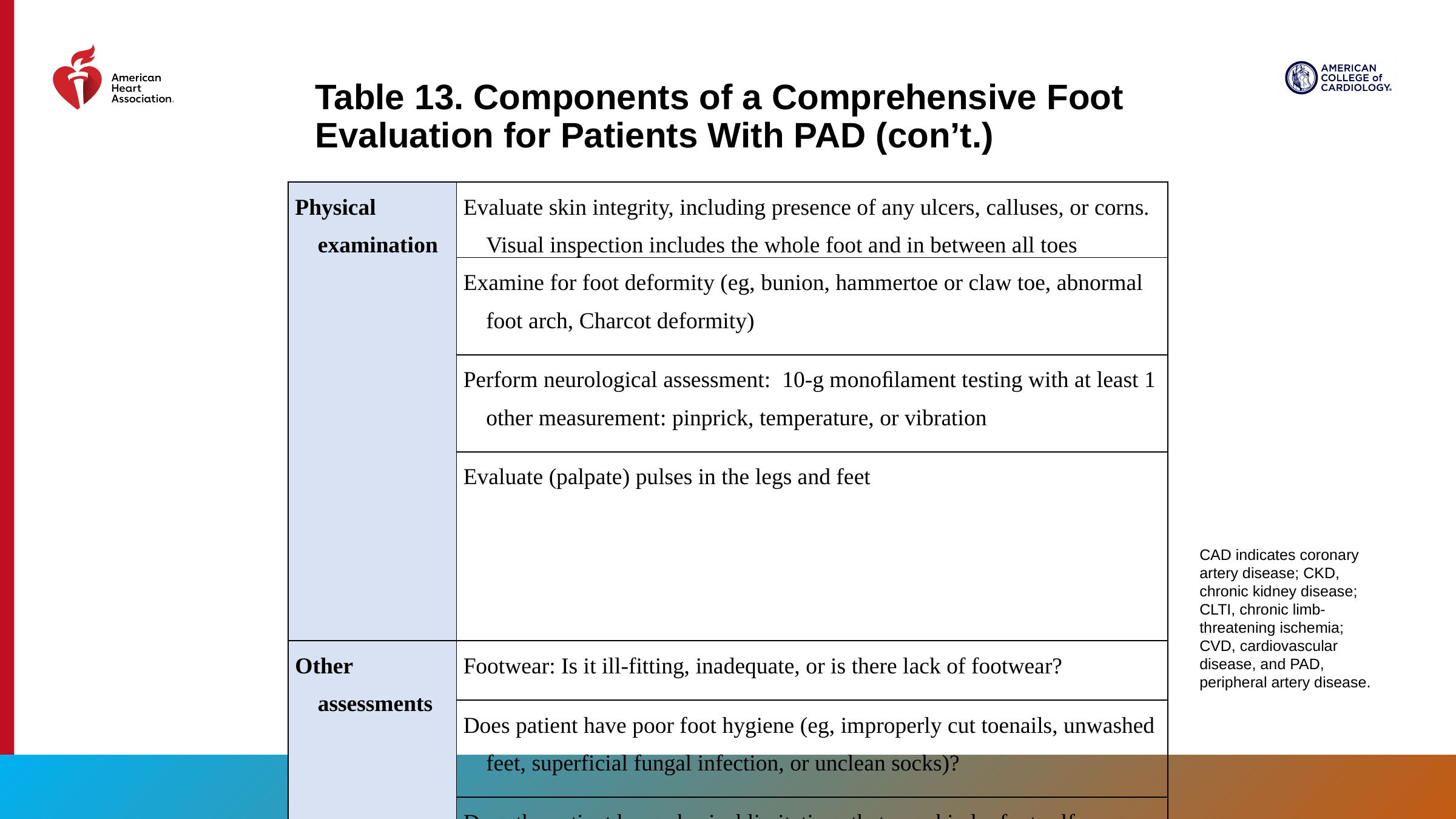

Table 13. Components of a Comprehensive Foot Evaluation for Patients With PAD (con’t.)
| Physical examination | Evaluate skin integrity, including presence of any ulcers, calluses, or corns. Visual inspection includes the whole foot and in between all toes |
| --- | --- |
|  | Examine for foot deformity (eg, bunion, hammertoe or claw toe, abnormal foot arch, Charcot deformity) |
|  | Perform neurological assessment: 10-g monoﬁlament testing with at least 1 other measurement: pinprick, temperature, or vibration |
|  | Evaluate (palpate) pulses in the legs and feet |
| Other assessments | Footwear: Is it ill-fitting, inadequate, or is there lack of footwear? |
|  | Does patient have poor foot hygiene (eg, improperly cut toenails, unwashed feet, superficial fungal infection, or unclean socks)? |
|  | Does the patient have physical limitations that may hinder foot self-care (eg, visual impairment, obesity, inability to reach feet)? |
|  | Does the patient know the components of and perform self-foot care? |
CAD indicates coronary artery disease; CKD, chronic kidney disease; CLTI, chronic limb-threatening ischemia; CVD, cardiovascular disease, and PAD, peripheral artery disease.
81